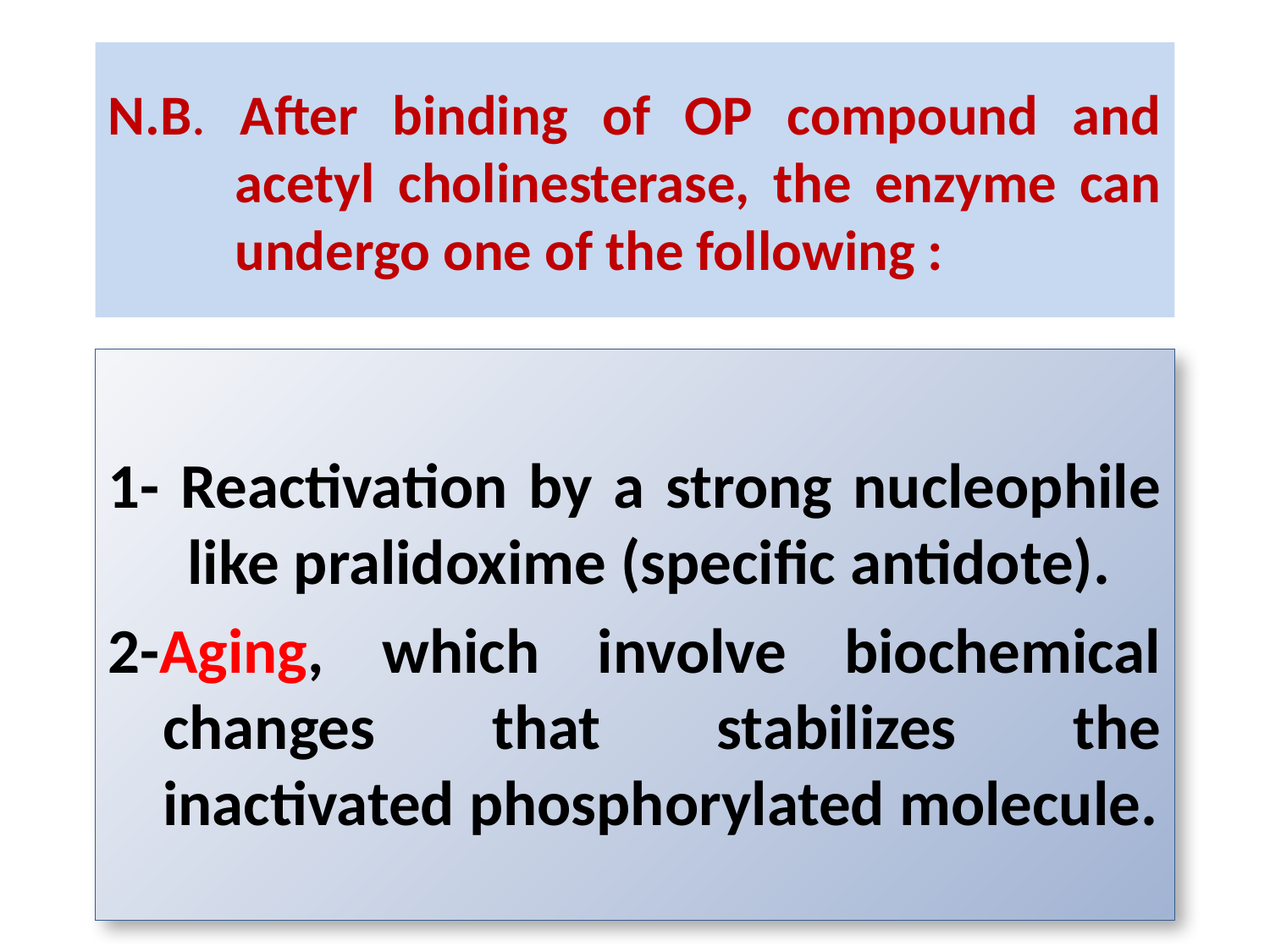

# N.B. After binding of OP compound and acetyl cholinesterase, the enzyme can undergo one of the following :

1- Reactivation by a strong nucleophile like pralidoxime (specific antidote).
2-Aging, which involve biochemical changes that stabilizes the inactivated phosphorylated molecule.